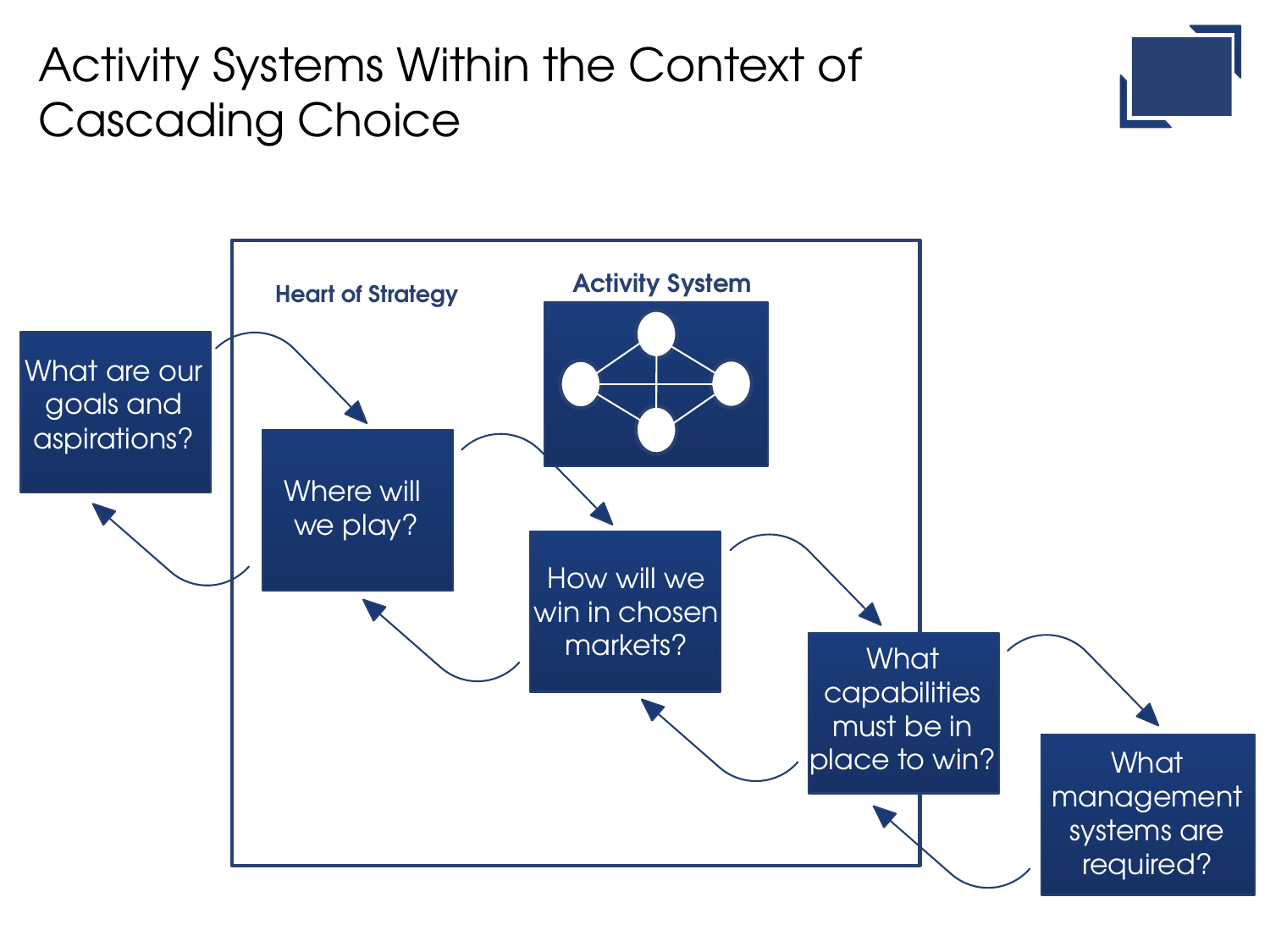

Activity Systems Within the Context of Cascading Choice

Activity System
Heart of Strategy

What are our goals and aspirations?

Where will
we play?

How will we win in chosen markets?

What capabilities must be in place to win?

What management systems are required?